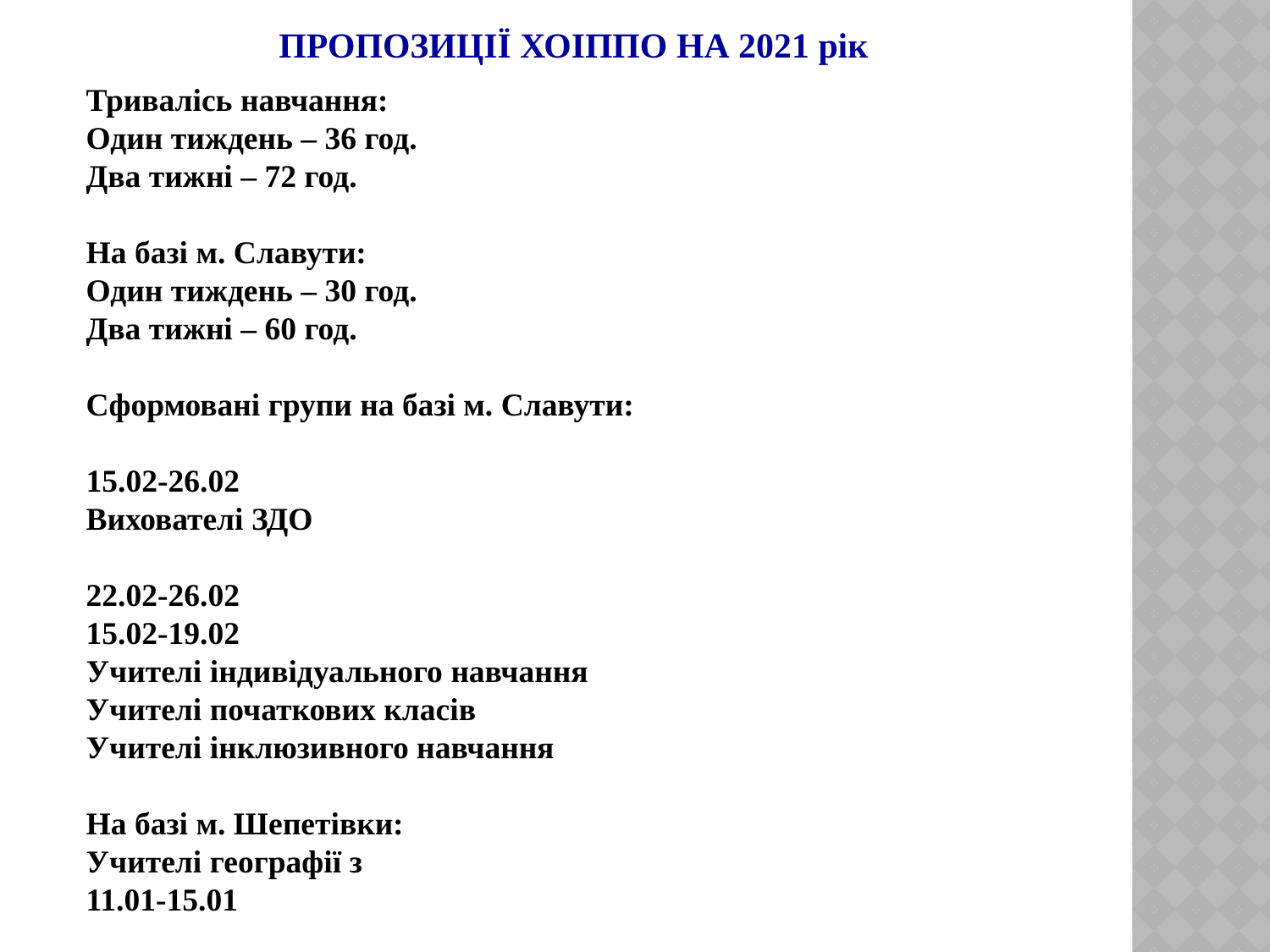

ПРОПОЗИЦІЇ ХОІППО НА 2021 рік
Тривалісь навчання:
Один тиждень – 36 год.
Два тижні – 72 год.

На базі м. Славути:
Один тиждень – 30 год.
Два тижні – 60 год.

Сформовані групи на базі м. Славути:

15.02-26.02
Вихователі ЗДО

22.02-26.02
15.02-19.02
Учителі індивідуального навчання
Учителі початкових класів
Учителі інклюзивного навчання

На базі м. Шепетівки:
Учителі географії з
11.01-15.01